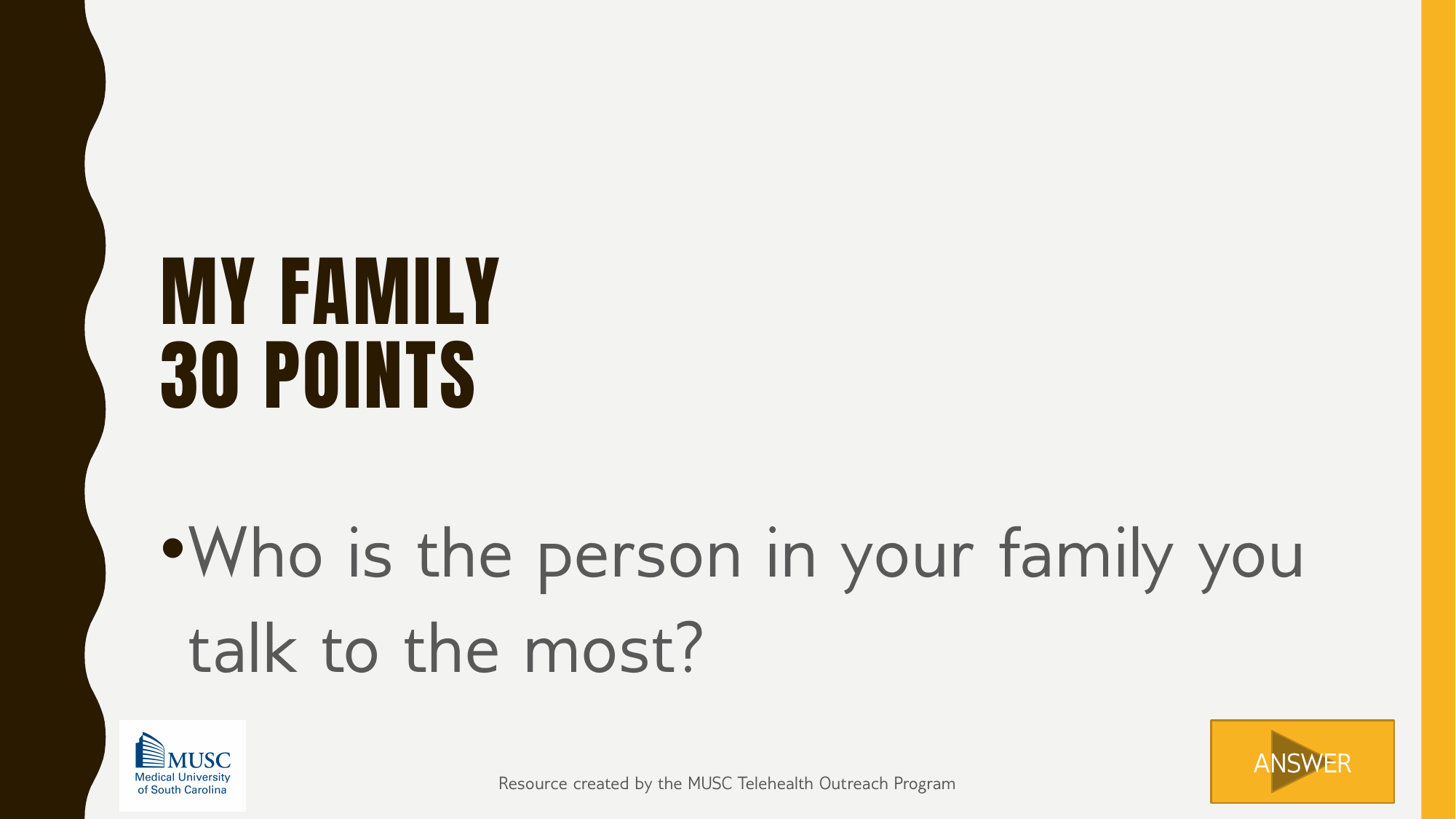

# My family 30 points
Who is the person in your family you talk to the most?
Resource created by the MUSC Telehealth Outreach Program